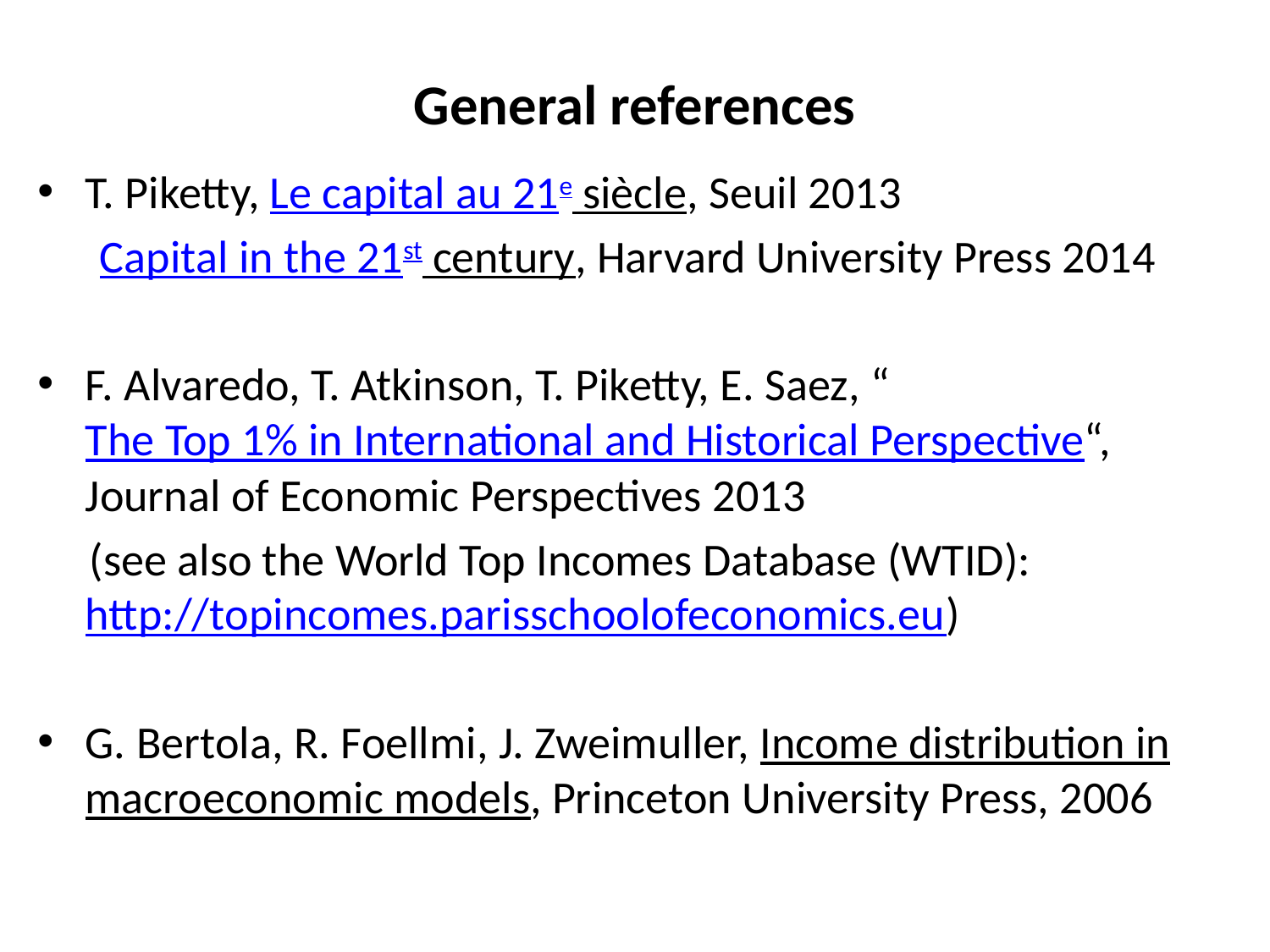

# General references
T. Piketty, Le capital au 21e siècle, Seuil 2013
      Capital in the 21st century, Harvard University Press 2014

F. Alvaredo, T. Atkinson, T. Piketty, E. Saez, “The Top 1% in International and Historical Perspective“, Journal of Economic Perspectives 2013
     (see also the World Top Incomes Database (WTID): http://topincomes.parisschoolofeconomics.eu)

G. Bertola, R. Foellmi, J. Zweimuller, Income distribution in macroeconomic models, Princeton University Press, 2006